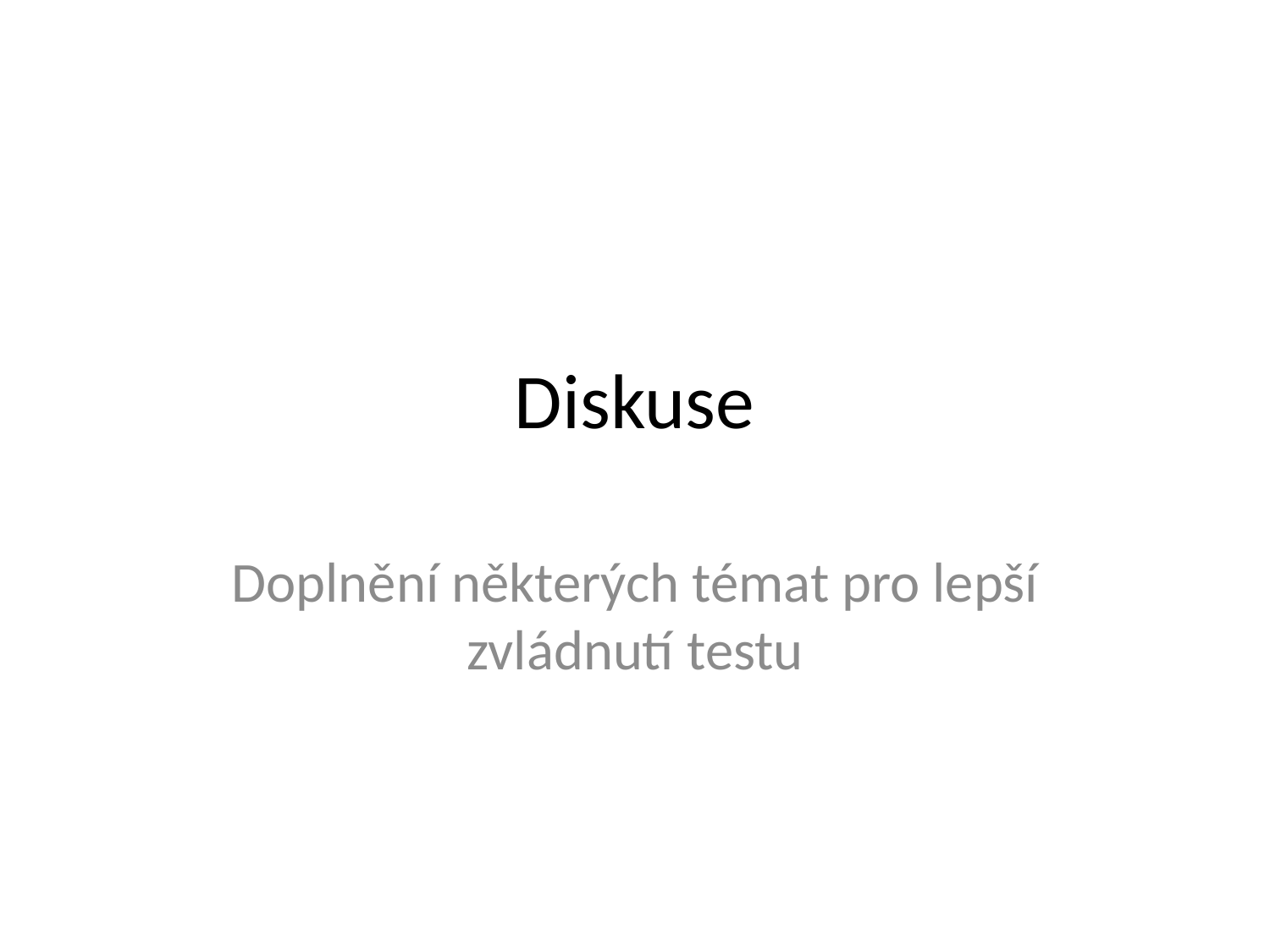

# Diskuse
Doplnění některých témat pro lepší zvládnutí testu